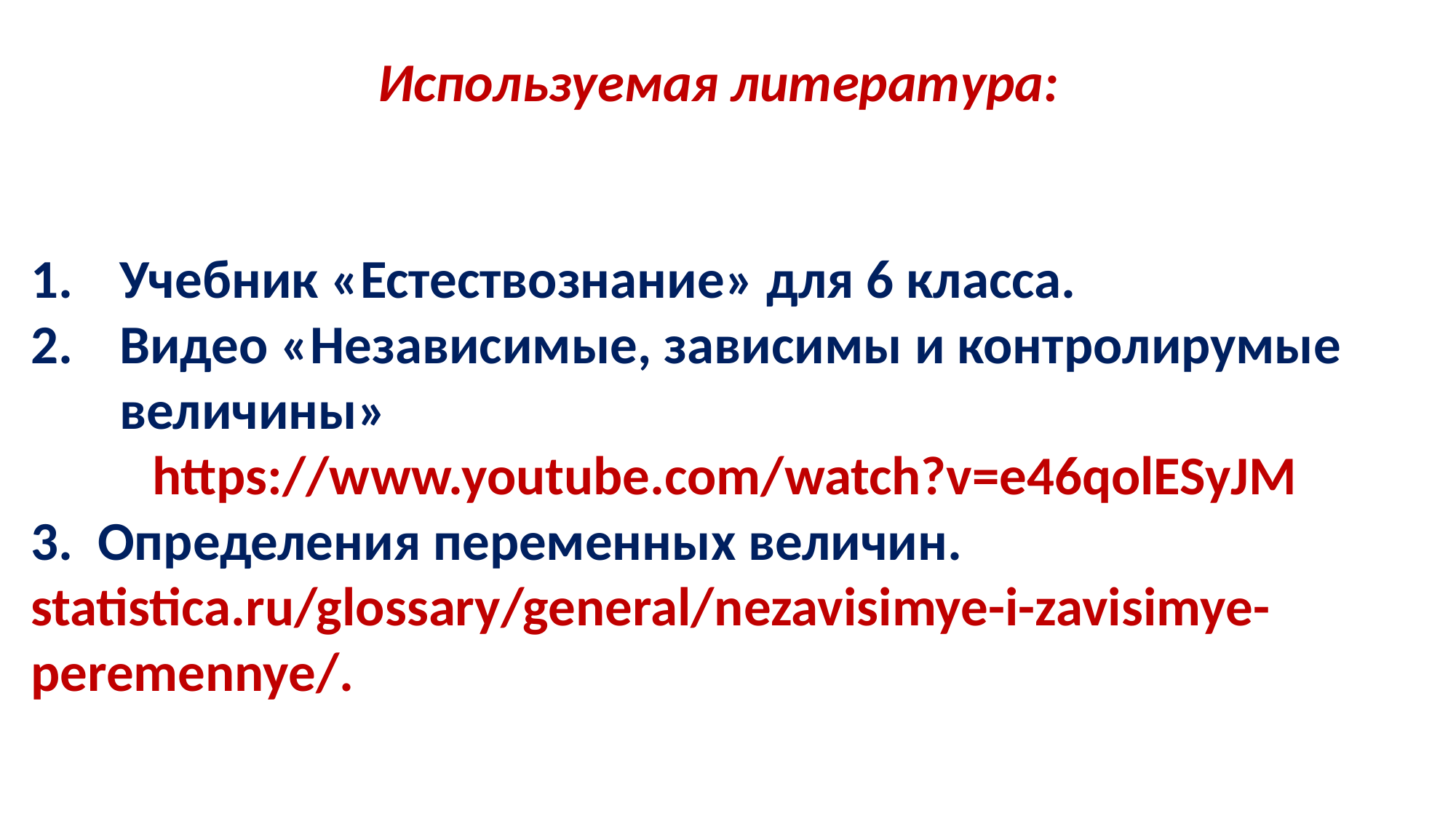

Используемая литература:

Учебник «Естествознание» для 6 класса.
Видео «Независимые, зависимы и контролирумые величины»
 https://www.youtube.com/watch?v=e46qolESyJM
3.  Определения переменных величин. statistica.ru/glossary/general/nezavisimye-i-zavisimye-peremennye/.